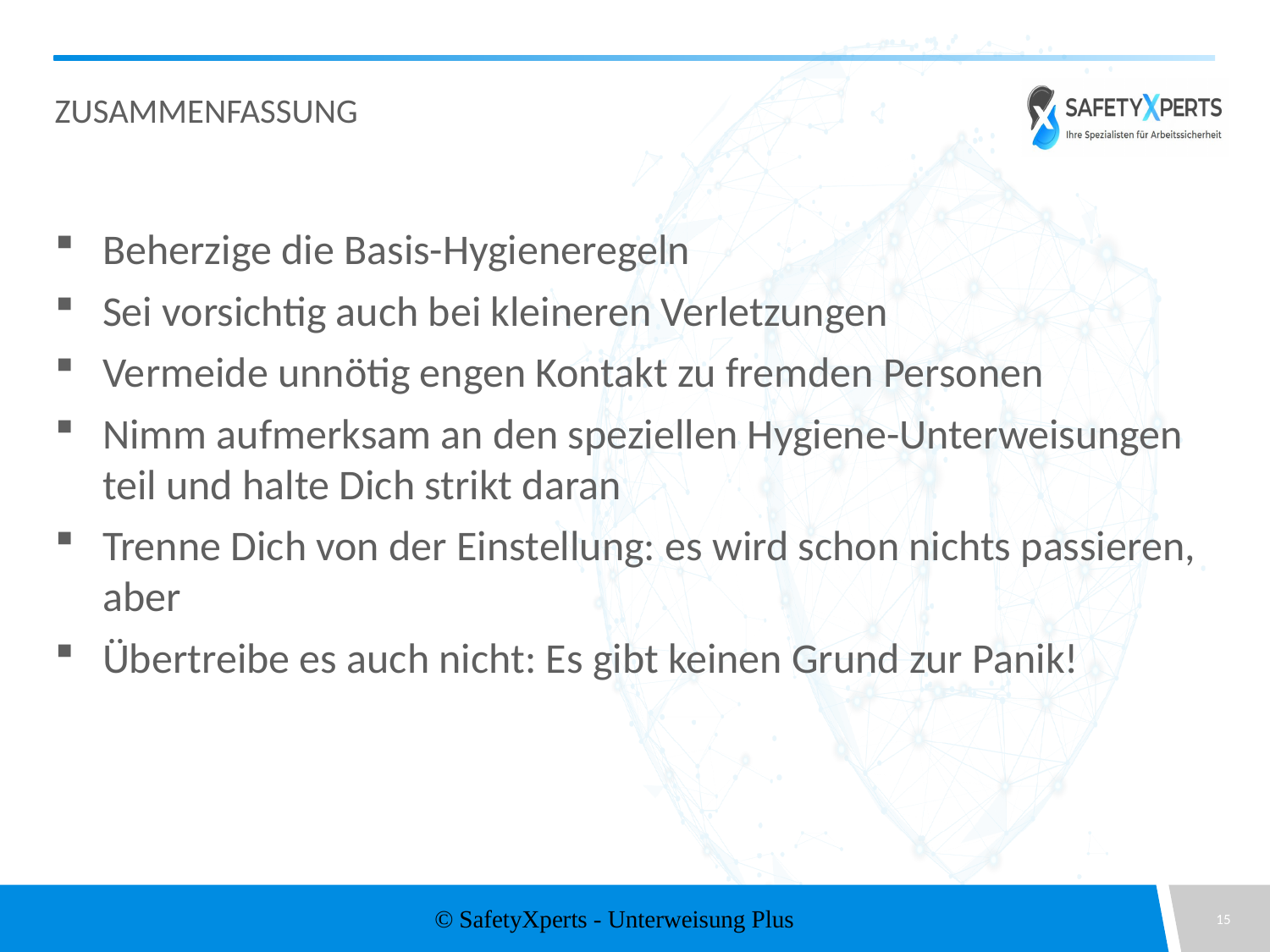

# Zusammenfassung

Beherzige die Basis-Hygieneregeln
Sei vorsichtig auch bei kleineren Verletzungen
Vermeide unnötig engen Kontakt zu fremden Personen
Nimm aufmerksam an den speziellen Hygiene-Unterweisungen teil und halte Dich strikt daran
Trenne Dich von der Einstellung: es wird schon nichts passieren, aber
Übertreibe es auch nicht: Es gibt keinen Grund zur Panik!

© SafetyXperts - Unterweisung Plus
15